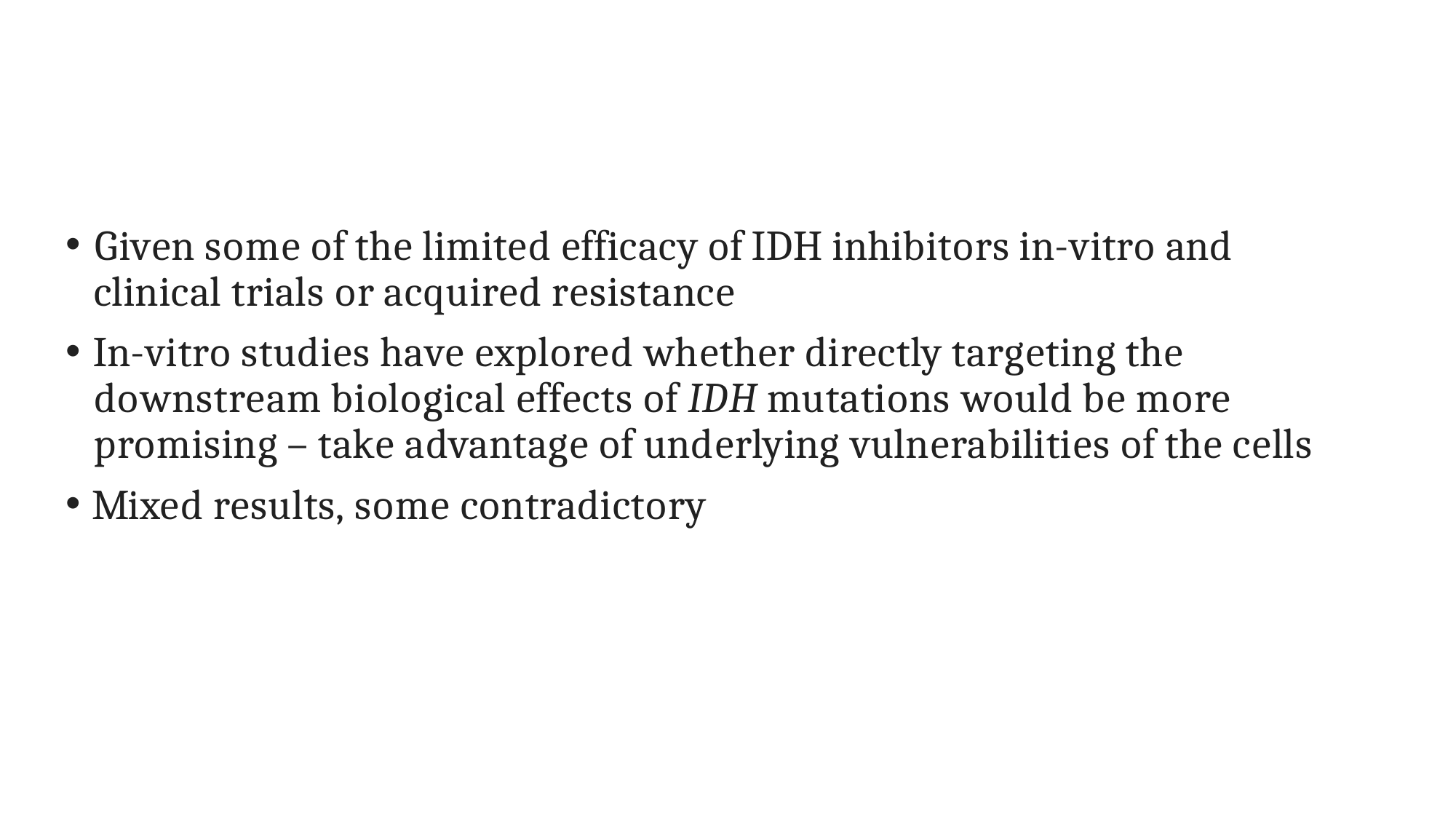

#
Given some of the limited efficacy of IDH inhibitors in-vitro and clinical trials or acquired resistance
In-vitro studies have explored whether directly targeting the downstream biological effects of IDH mutations would be more promising – take advantage of underlying vulnerabilities of the cells
Mixed results, some contradictory